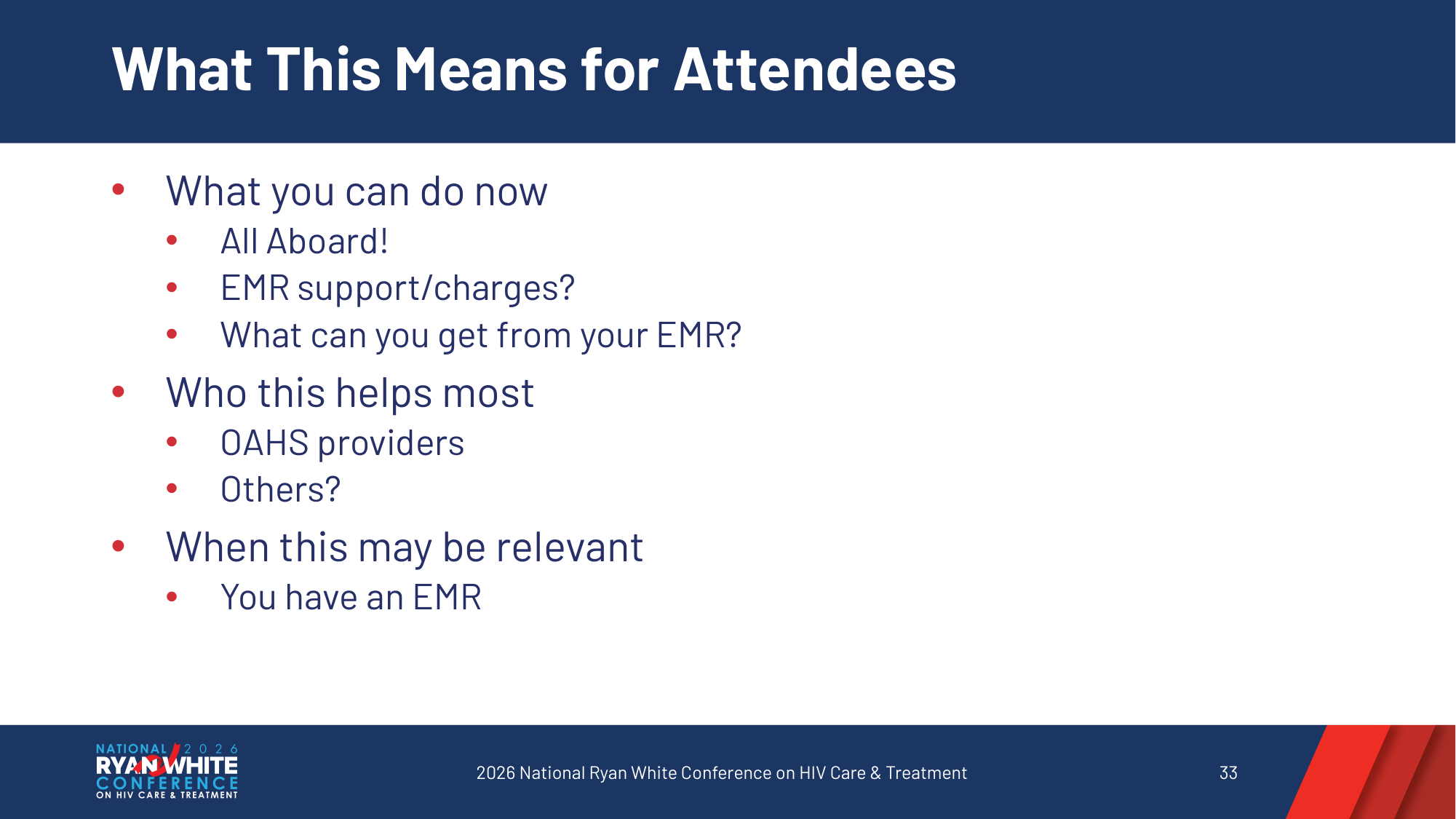

# What This Means for Attendees
What you can do now
All Aboard!
EMR support/charges?
What can you get from your EMR?
Who this helps most
OAHS providers
Others?
When this may be relevant
You have an EMR